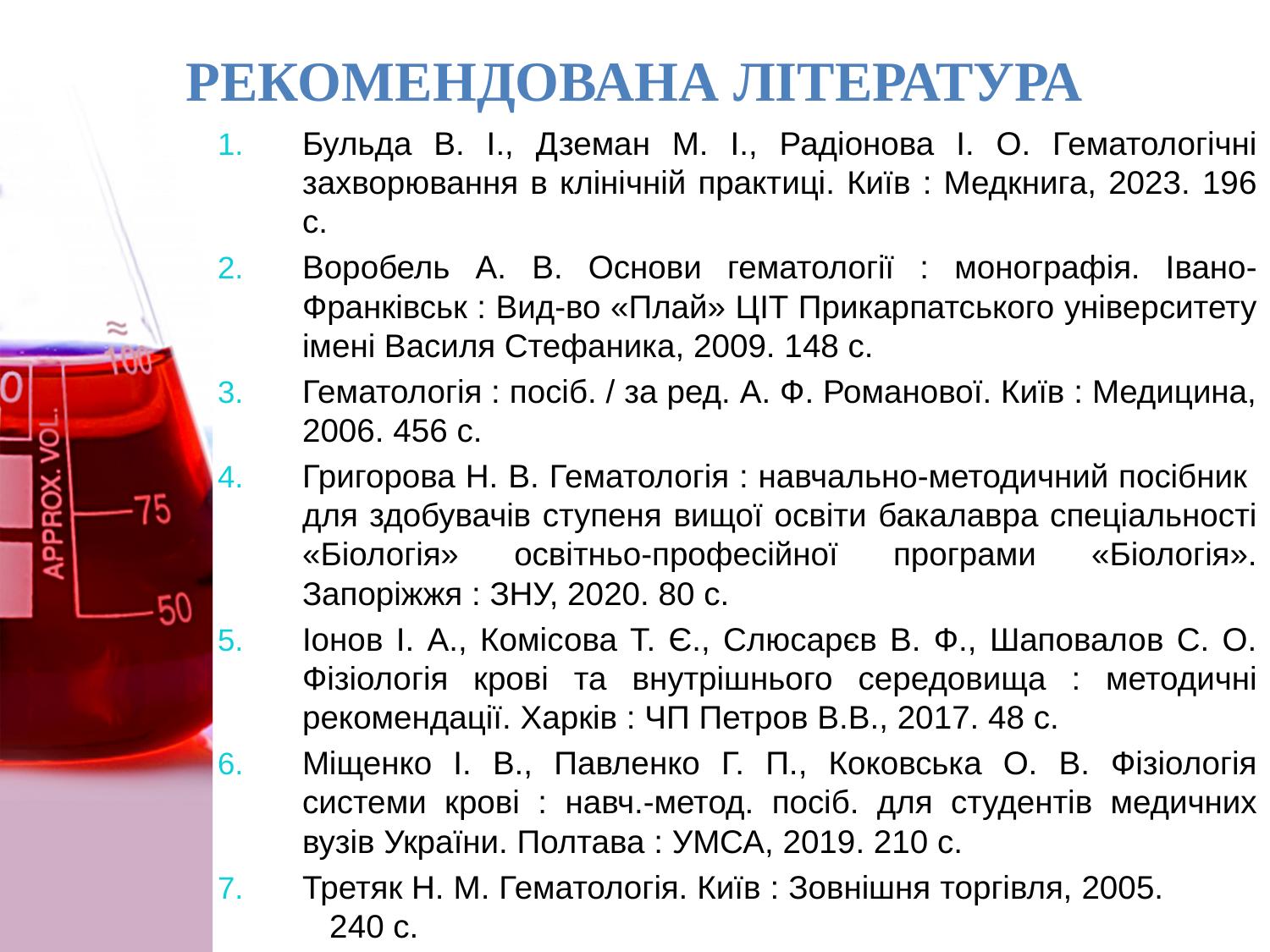

# РЕКОМЕНДОВАНА ЛІТЕРАТУРА
Бульда В. І., Дземан М. І., Радіонова І. О. Гематологічні захворювання в клінічній практиці. Київ : Медкнига, 2023. 196 с.
Воробель А. В. Основи гематології : монографія. Івано-Франківськ : Вид-во «Плай» ЦІТ Прикарпатського університету імені Василя Стефаника, 2009. 148 с.
Гематологія : посіб. / за ред. А. Ф. Романової. Київ : Медицина, 2006. 456 с.
Григорова Н. В. Гематологія : навчально-методичний посібник  для здобувачів ступеня вищої освіти бакалавра спеціальності «Біологія» освітньо-професійної програми «Біологія». Запоріжжя : ЗНУ, 2020. 80 с.
Іонов І. А., Комісова Т. Є., Слюсарєв В. Ф., Шаповалов С. О. Фізіологія крові та внутрішнього середовища : методичні рекомендації. Харків : ЧП Петров В.В., 2017. 48 с.
Міщенко І. В., Павленко Г. П., Коковська О. В. Фізіологія системи крові : навч.-метод. посіб. для студентів медичних вузів України. Полтава : УМСА, 2019. 210 с.
Третяк Н. М. Гематологія. Київ : Зовнішня торгівля, 2005.              240 с.